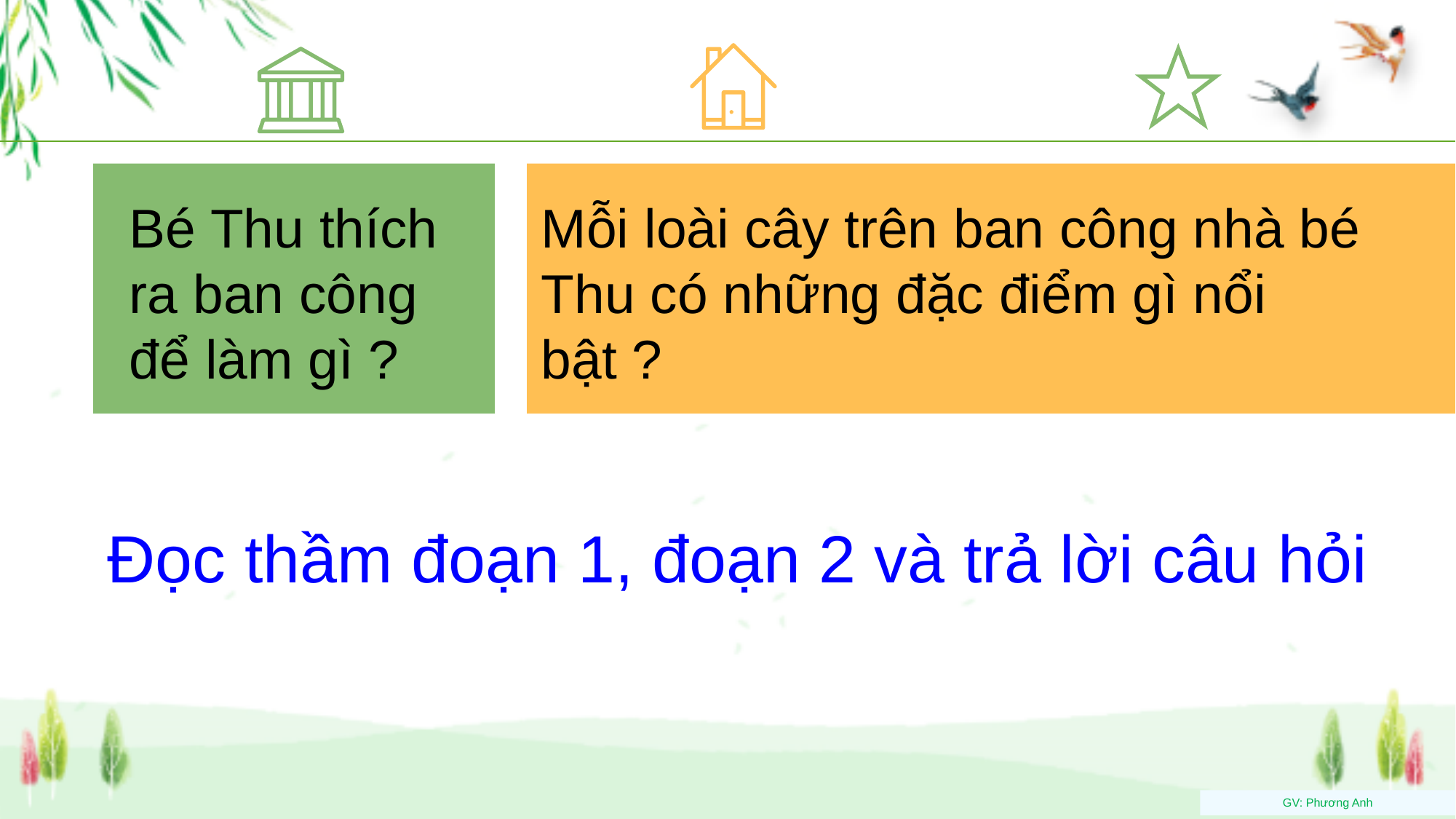

Mỗi loài cây trên ban công nhà bé Thu có những đặc điểm gì nổi bật ?

Bé Thu thích ra ban công để làm gì ?
Đọc thầm đoạn 1, đoạn 2 và trả lời câu hỏi